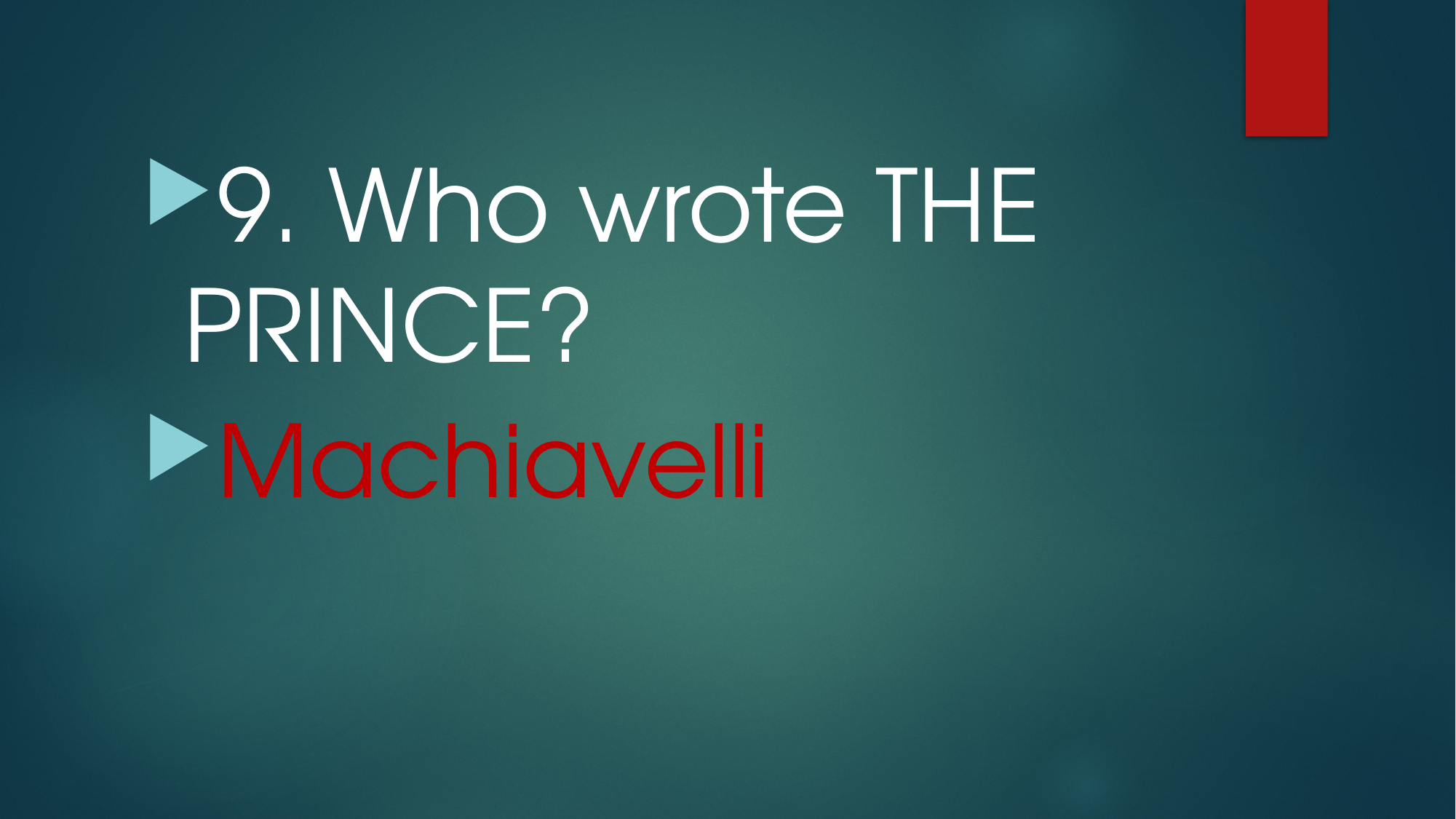

#
9. Who wrote THE PRINCE?
Machiavelli